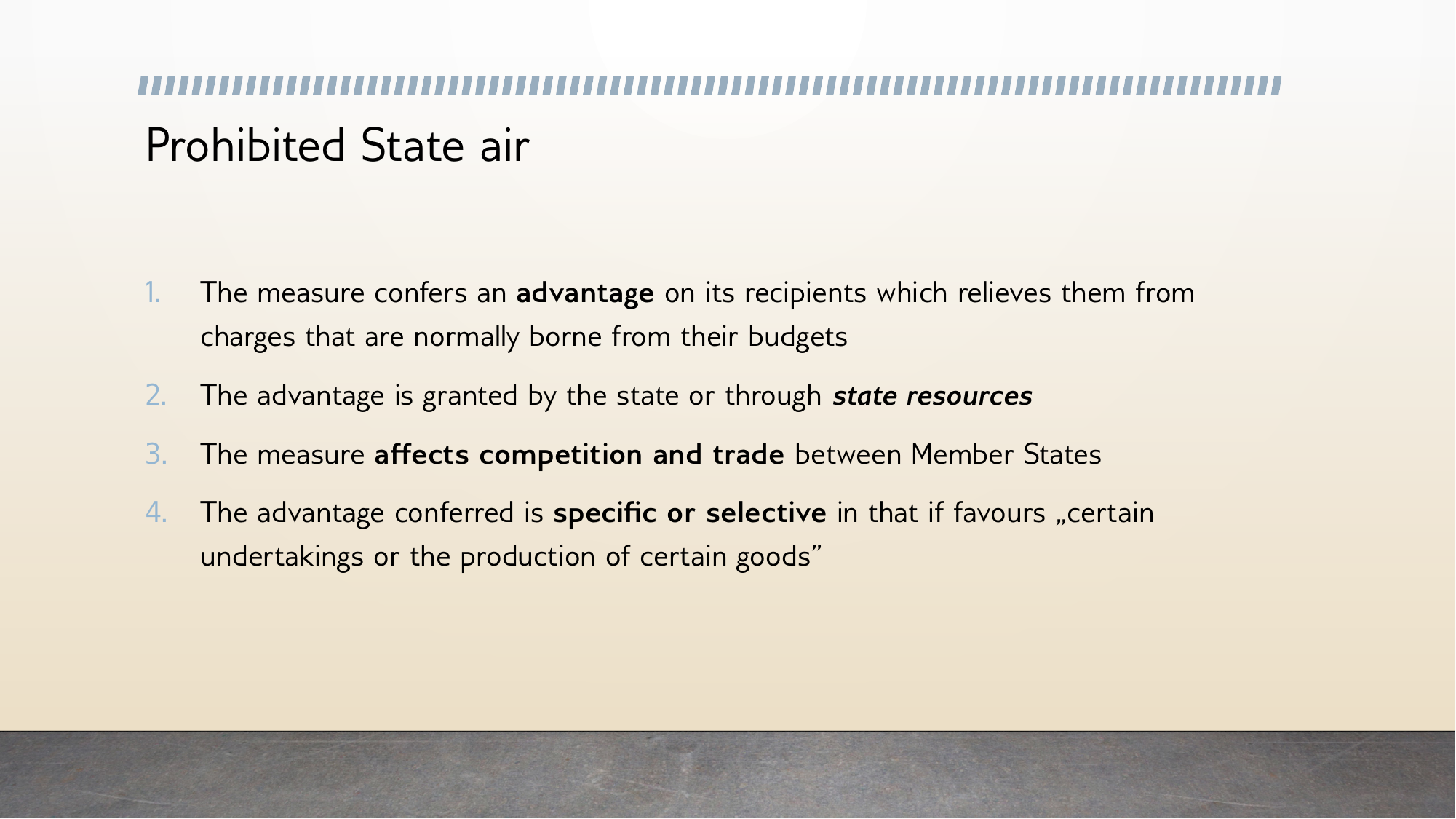

# Prohibited State air
The measure confers an advantage on its recipients which relieves them from charges that are normally borne from their budgets
The advantage is granted by the state or through state resources
The measure affects competition and trade between Member States
The advantage conferred is specific or selective in that if favours „certain undertakings or the production of certain goods”